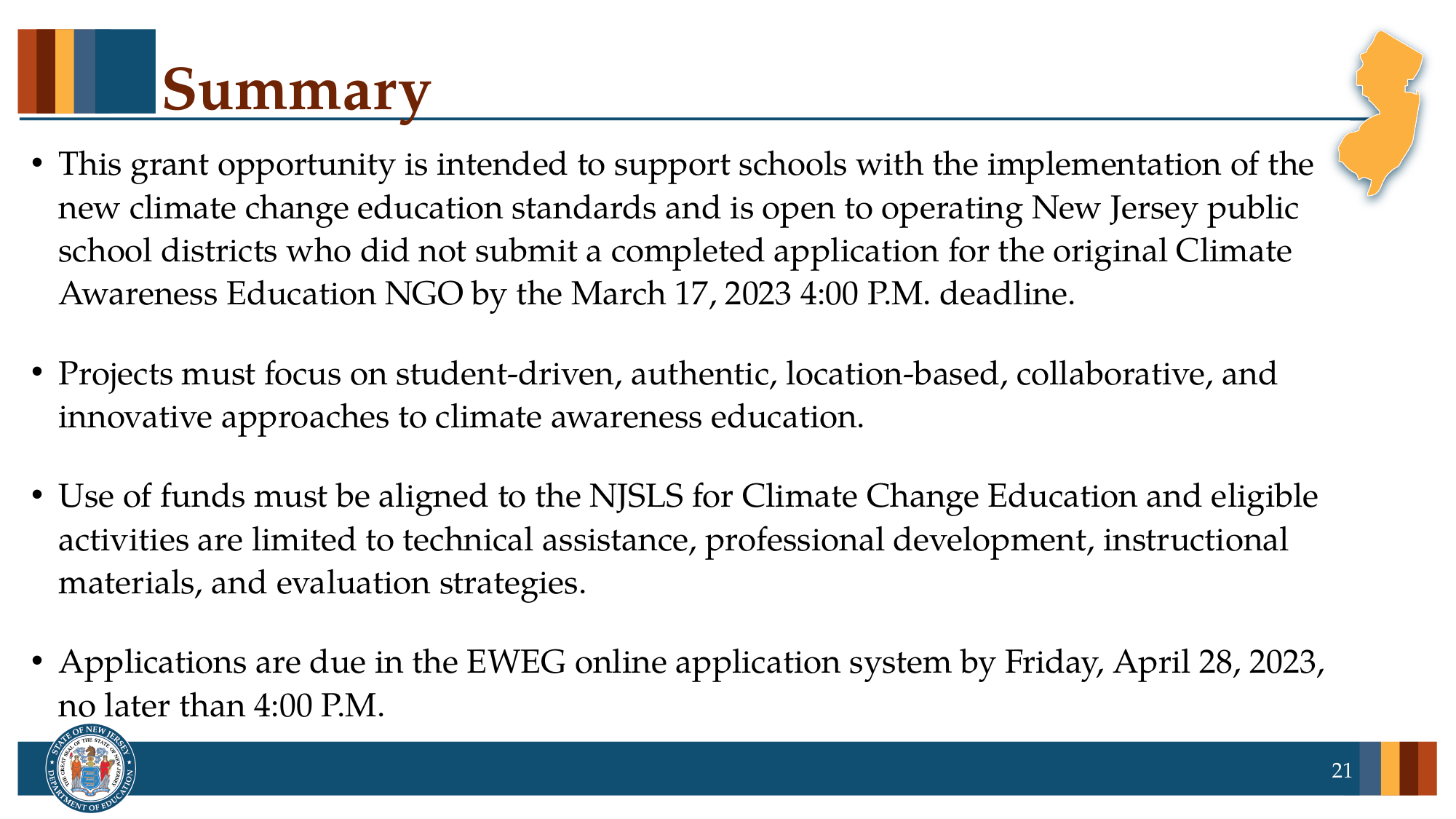

# Summary
This grant opportunity is intended to support schools with the implementation of the new climate change education standards and is open to operating New Jersey public school districts who did not submit a completed application for the original Climate Awareness Education NGO by the March 17, 2023 4:00 P.M. deadline.
Projects must focus on student-driven, authentic, location-based, collaborative, and innovative approaches to climate awareness education.
Use of funds must be aligned to the NJSLS for Climate Change Education and eligible activities are limited to technical assistance, professional development, instructional materials, and evaluation strategies.
Applications are due in the EWEG online application system by Friday, April 28, 2023, no later than 4:00 P.M.
21